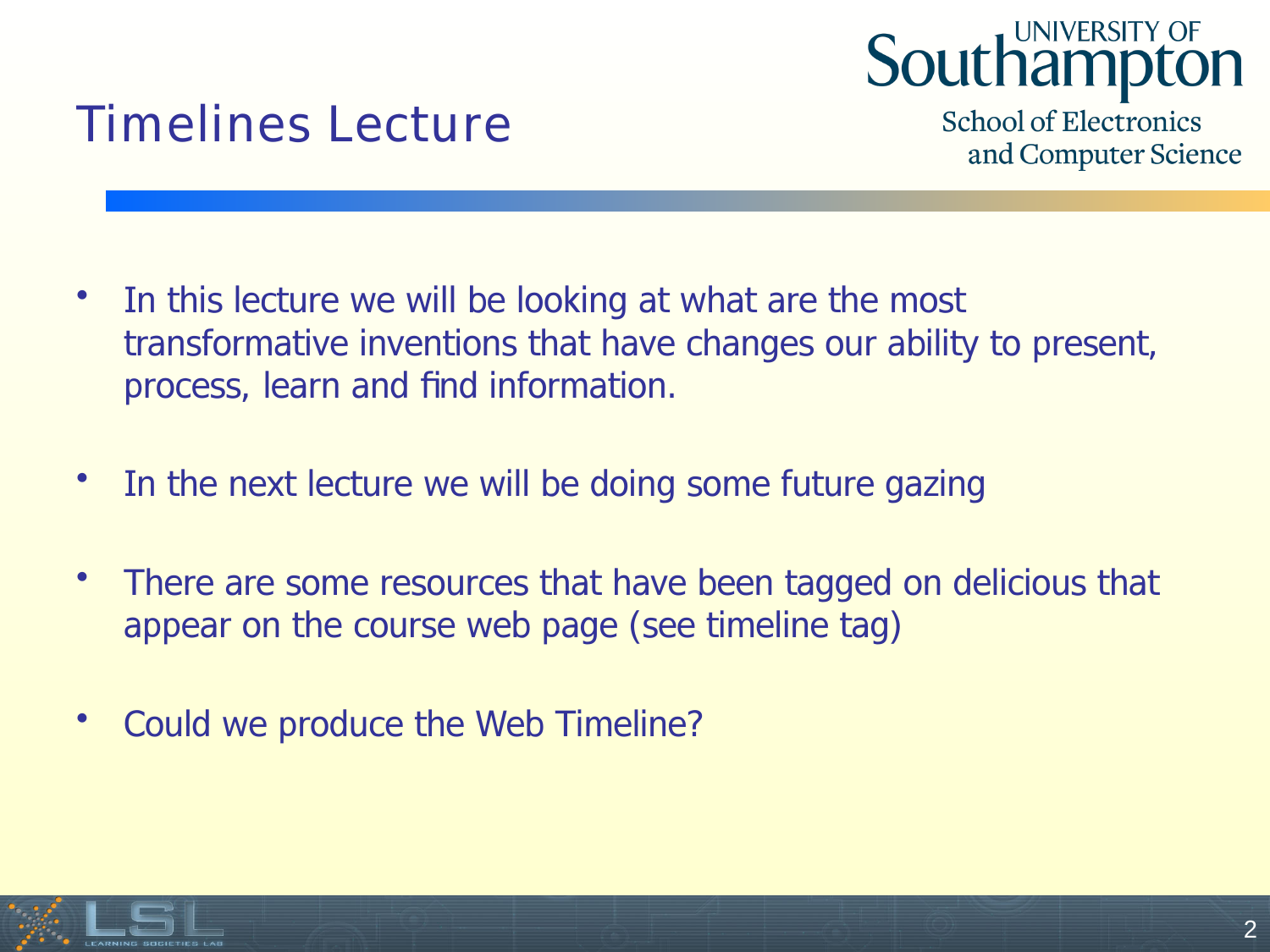

# Timelines Lecture

In this lecture we will be looking at what are the most transformative inventions that have changes our ability to present, process, learn and find information.

In the next lecture we will be doing some future gazing

There are some resources that have been tagged on delicious that appear on the course web page (see timeline tag)

Could we produce the Web Timeline?